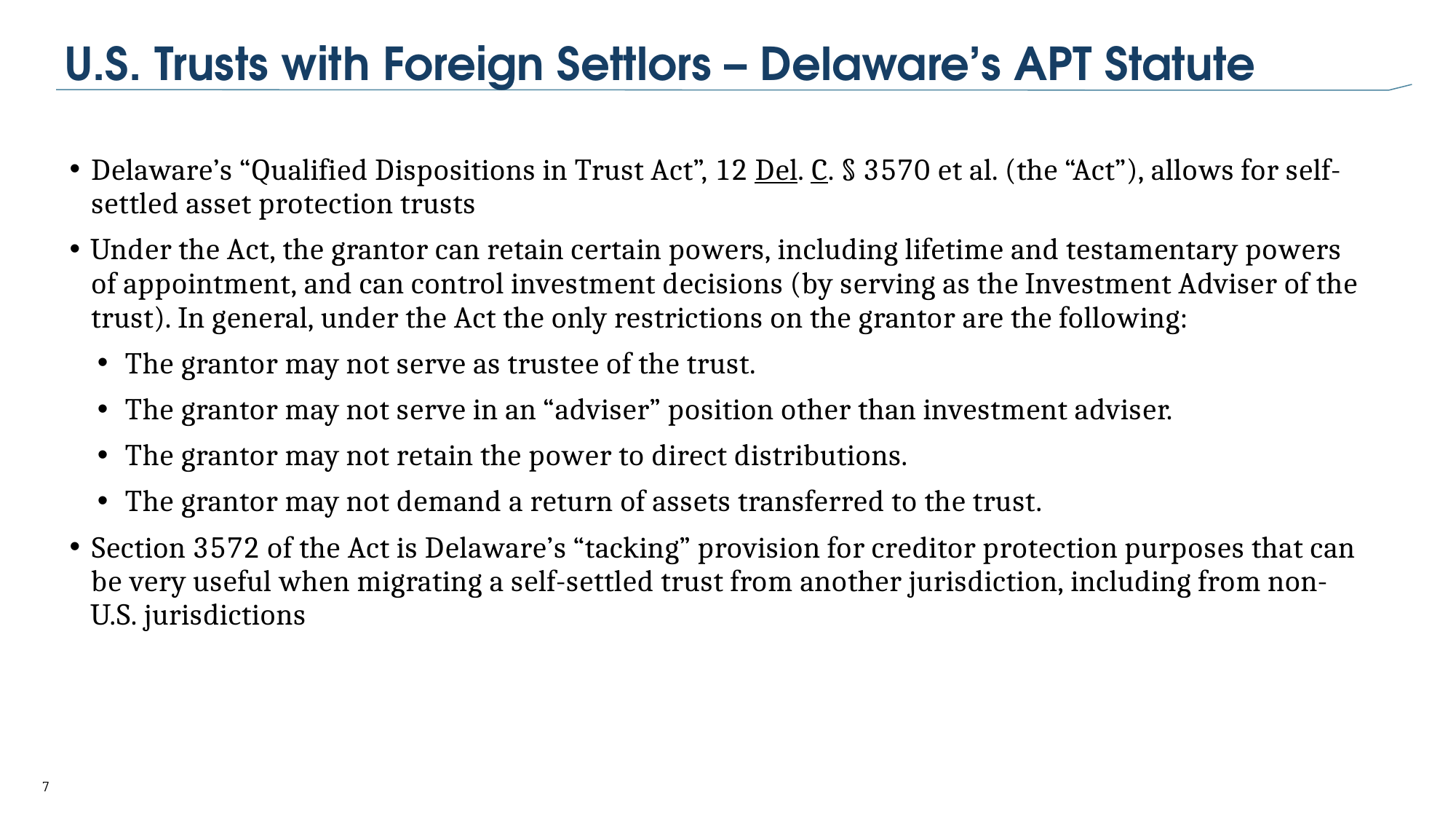

# U.S. Trusts with Foreign Settlors – Delaware’s APT Statute
Delaware’s “Qualified Dispositions in Trust Act”, 12 Del. C. § 3570 et al. (the “Act”), allows for self-settled asset protection trusts
Under the Act, the grantor can retain certain powers, including lifetime and testamentary powers of appointment, and can control investment decisions (by serving as the Investment Adviser of the trust). In general, under the Act the only restrictions on the grantor are the following:
The grantor may not serve as trustee of the trust.
The grantor may not serve in an “adviser” position other than investment adviser.
The grantor may not retain the power to direct distributions.
The grantor may not demand a return of assets transferred to the trust.
Section 3572 of the Act is Delaware’s “tacking” provision for creditor protection purposes that can be very useful when migrating a self-settled trust from another jurisdiction, including from non-U.S. jurisdictions